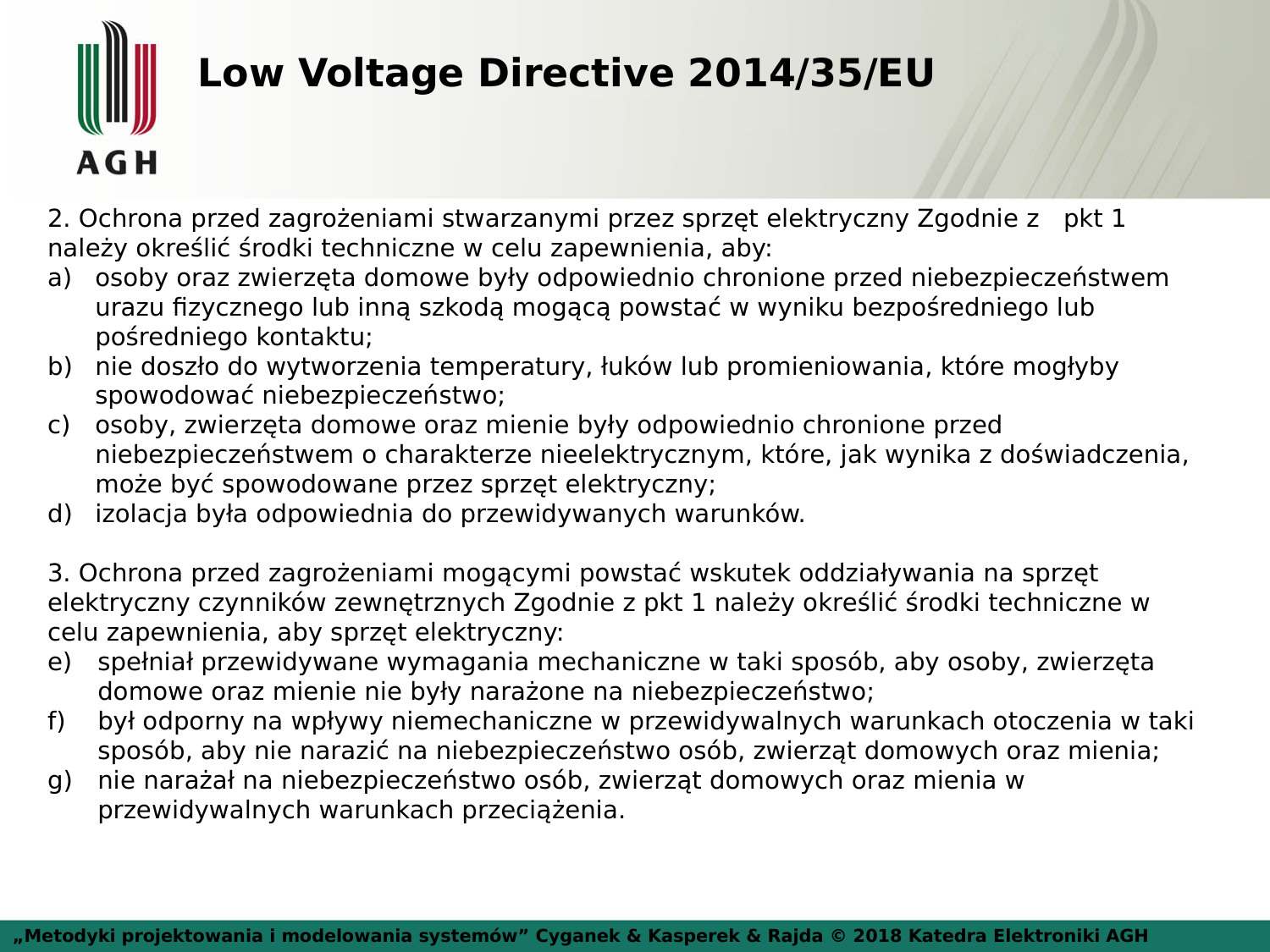

# Low Voltage Directive 2014/35/EU
2. Ochrona przed zagrożeniami stwarzanymi przez sprzęt elektryczny Zgodnie z 	pkt 1 należy określić środki techniczne w celu zapewnienia, aby:
osoby oraz zwierzęta domowe były odpowiednio chronione przed niebezpieczeństwem urazu fizycznego lub inną szkodą mogącą powstać w wyniku bezpośredniego lub pośredniego kontaktu;
nie doszło do wytworzenia temperatury, łuków lub promieniowania, które mogłyby spowodować niebezpieczeń­stwo;
osoby, zwierzęta domowe oraz mienie były odpowiednio chronione przed niebezpieczeństwem o charakterze nieelektrycznym, które, jak wynika z doświadczenia, może być spowodowane przez sprzęt elektryczny;
izolacja była odpowiednia do przewidywanych warunków.
3. Ochrona przed zagrożeniami mogącymi powstać wskutek oddziaływania na sprzęt elektryczny czynników zewnętrznych Zgodnie z pkt 1 należy określić środki techniczne w celu zapewnienia, aby sprzęt elektryczny:
spełniał przewidywane wymagania mechaniczne w taki sposób, aby osoby, zwierzęta domowe oraz mienie nie były narażone na niebezpieczeństwo;
był odporny na wpływy niemechaniczne w przewidywalnych warunkach otoczenia w taki sposób, aby nie narazić na niebezpieczeństwo osób, zwierząt domowych oraz mienia;
nie narażał na niebezpieczeństwo osób, zwierząt domowych oraz mienia w przewidywalnych warunkach przecią­żenia.
„Metodyki projektowania i modelowania systemów” Cyganek & Kasperek & Rajda © 2018 Katedra Elektroniki AGH